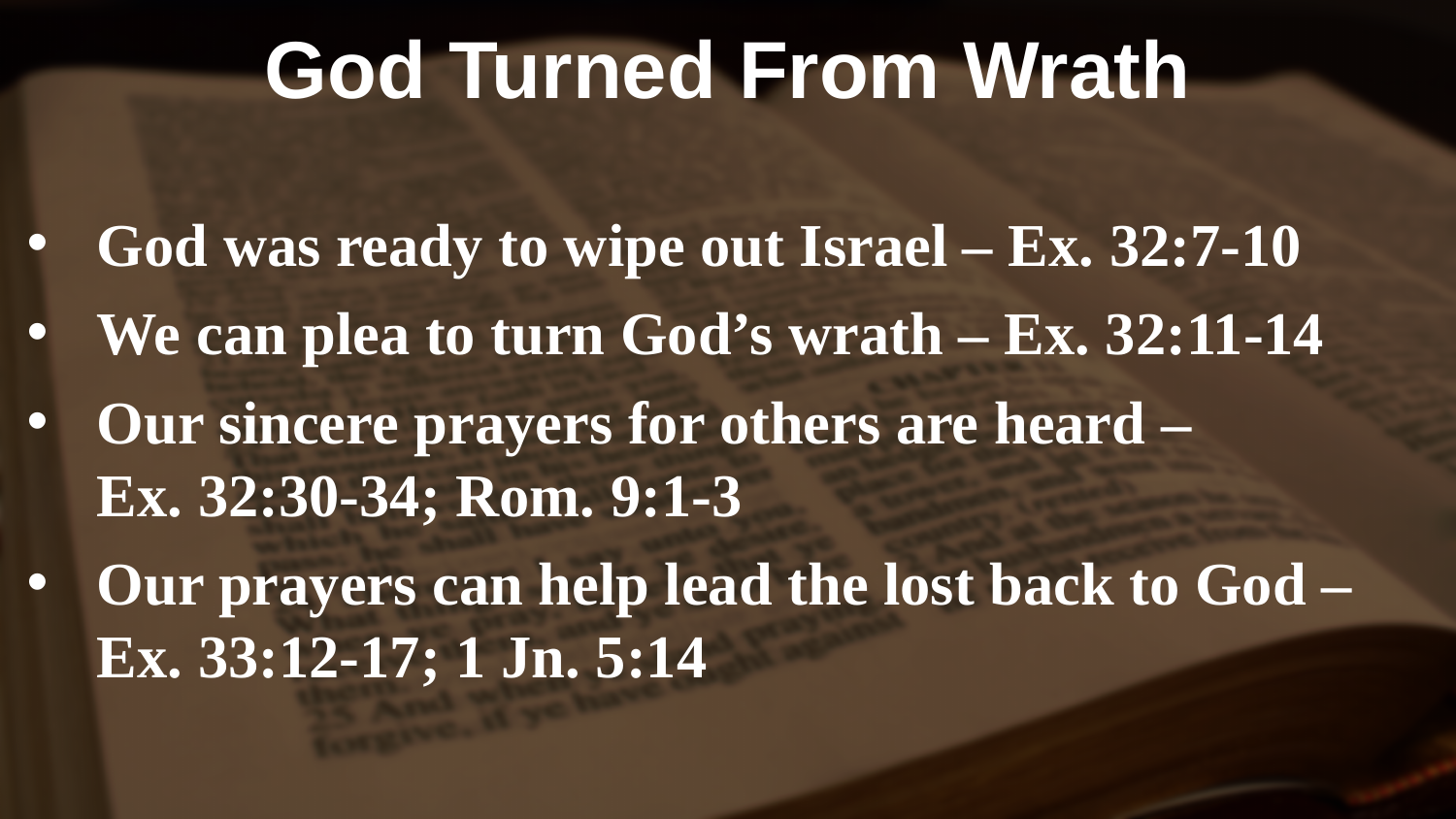

# God Turned From Wrath
God was ready to wipe out Israel – Ex. 32:7-10
We can plea to turn God’s wrath – Ex. 32:11-14
Our sincere prayers for others are heard –              Ex. 32:30-34; Rom. 9:1-3
Our prayers can help lead the lost back to God –     Ex. 33:12-17; 1 Jn. 5:14
4